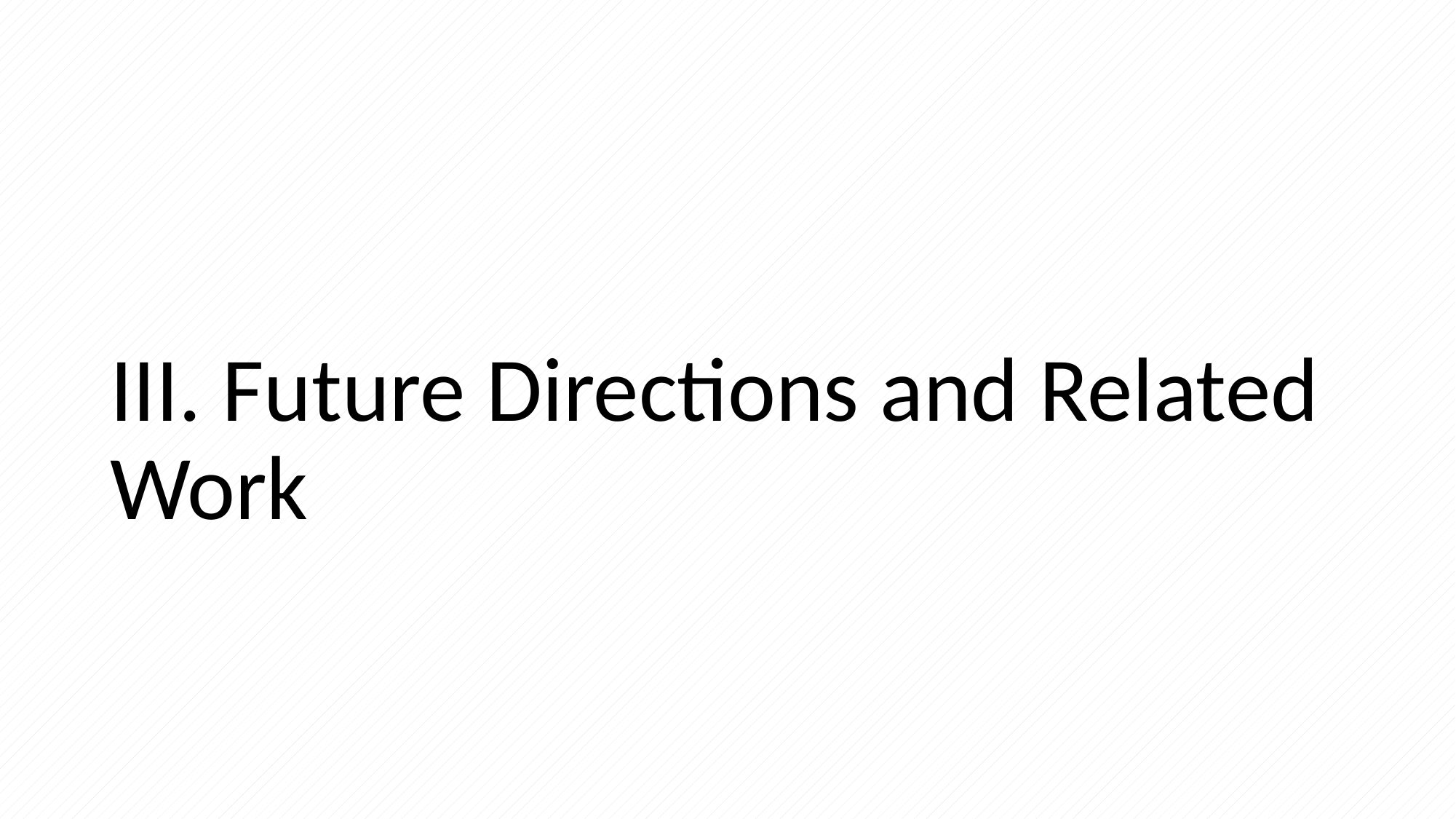

# III. Future Directions and Related Work